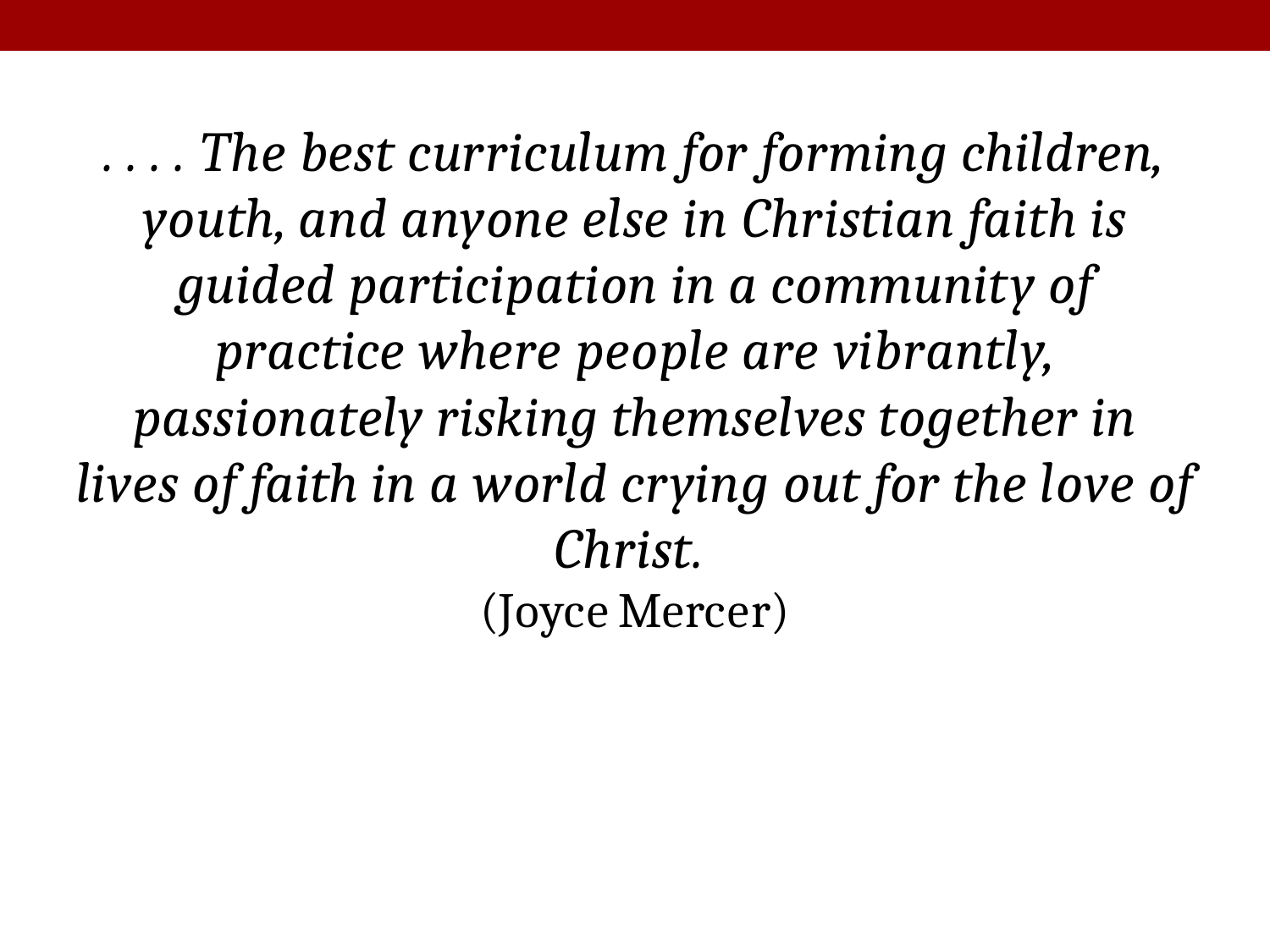

. . . . The best curriculum for forming children, youth, and anyone else in Christian faith is guided participation in a community of practice where people are vibrantly, passionately risking themselves together in lives of faith in a world crying out for the love of Christ.
(Joyce Mercer)